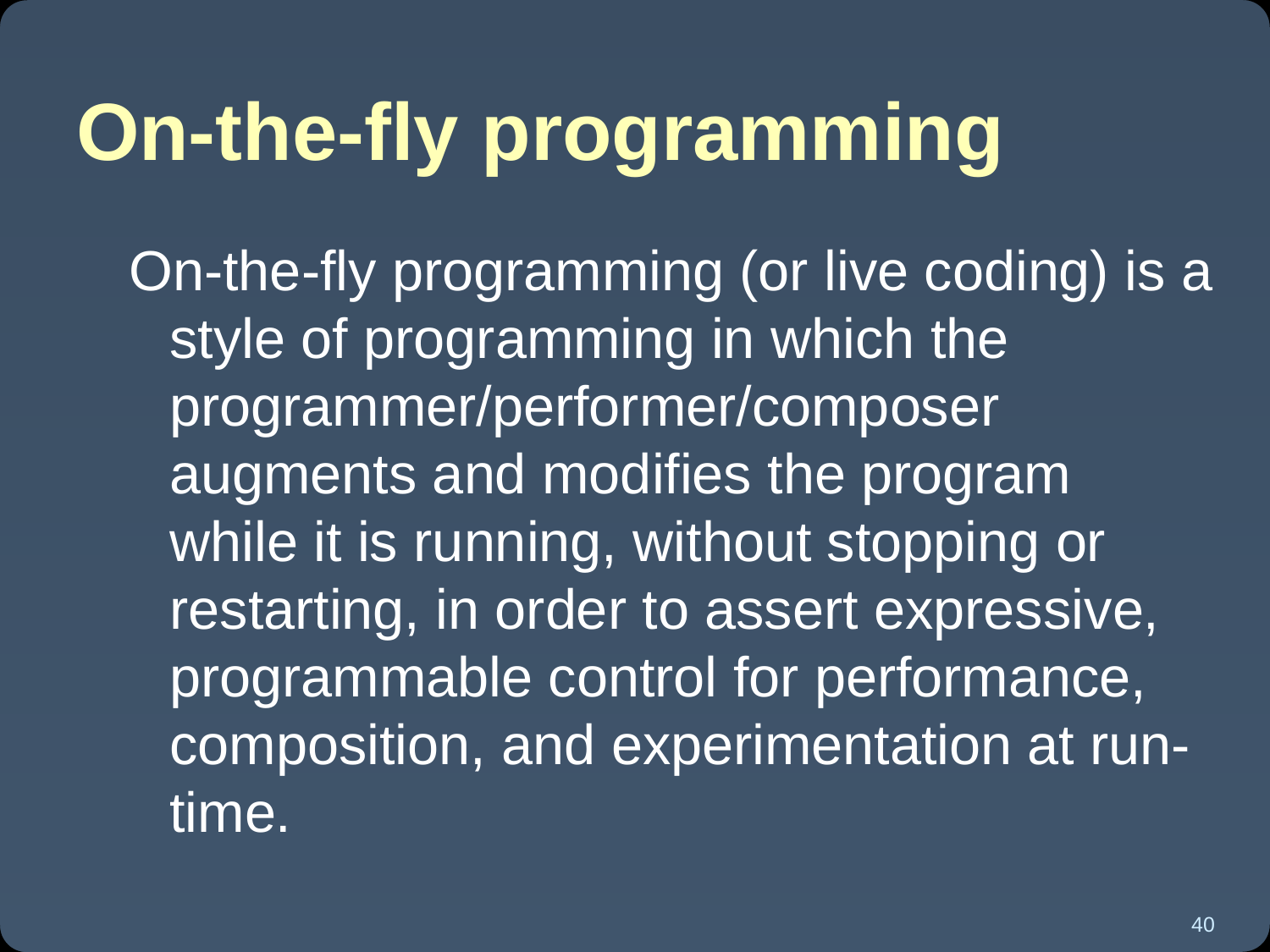

# On-the-fly programming
On-the-fly programming (or live coding) is a style of programming in which the programmer/performer/composer augments and modifies the program while it is running, without stopping or restarting, in order to assert expressive, programmable control for performance, composition, and experimentation at run-time.
40